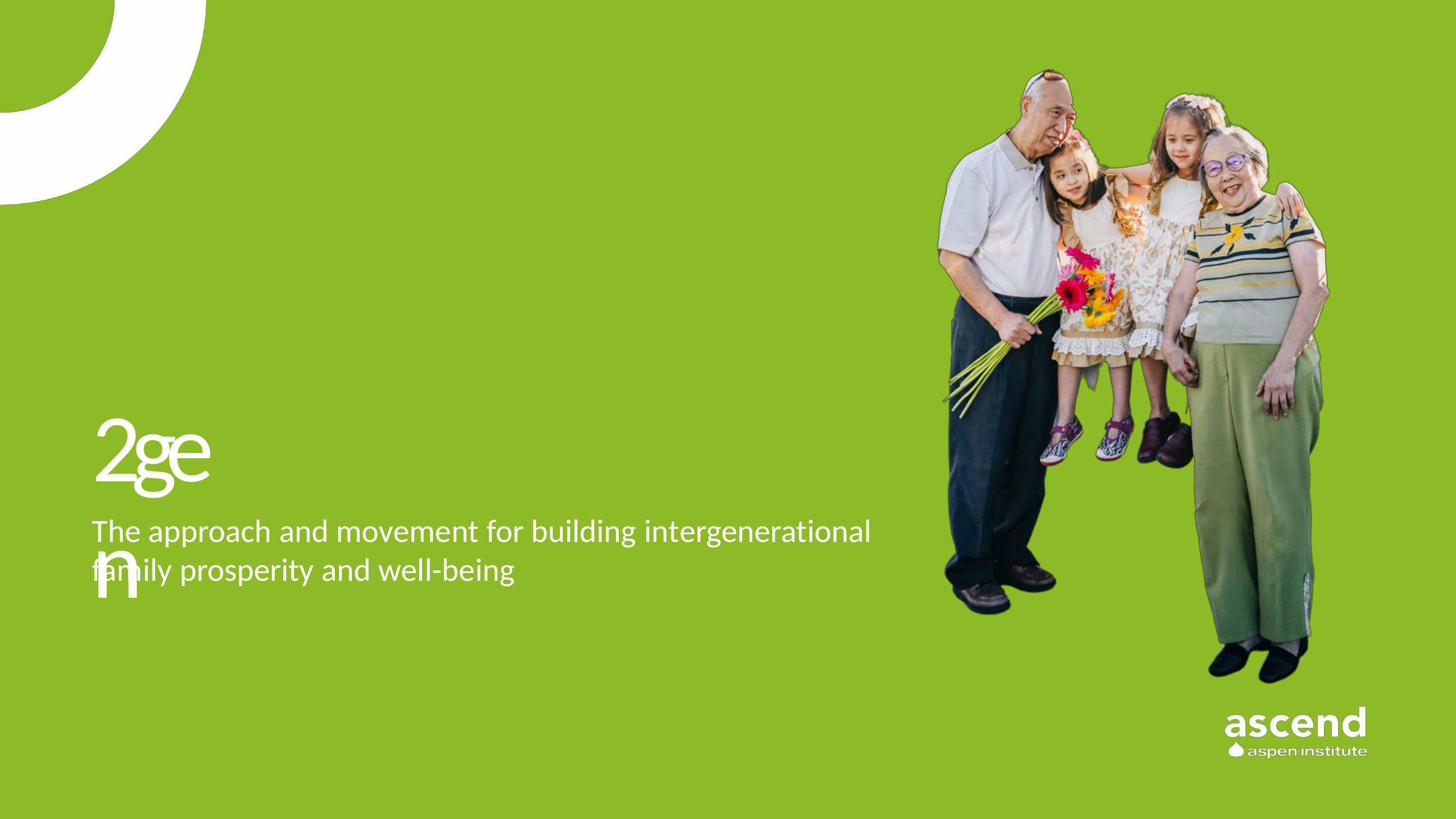

2gen
The approach and movement for building intergenerational
family prosperity and well-being